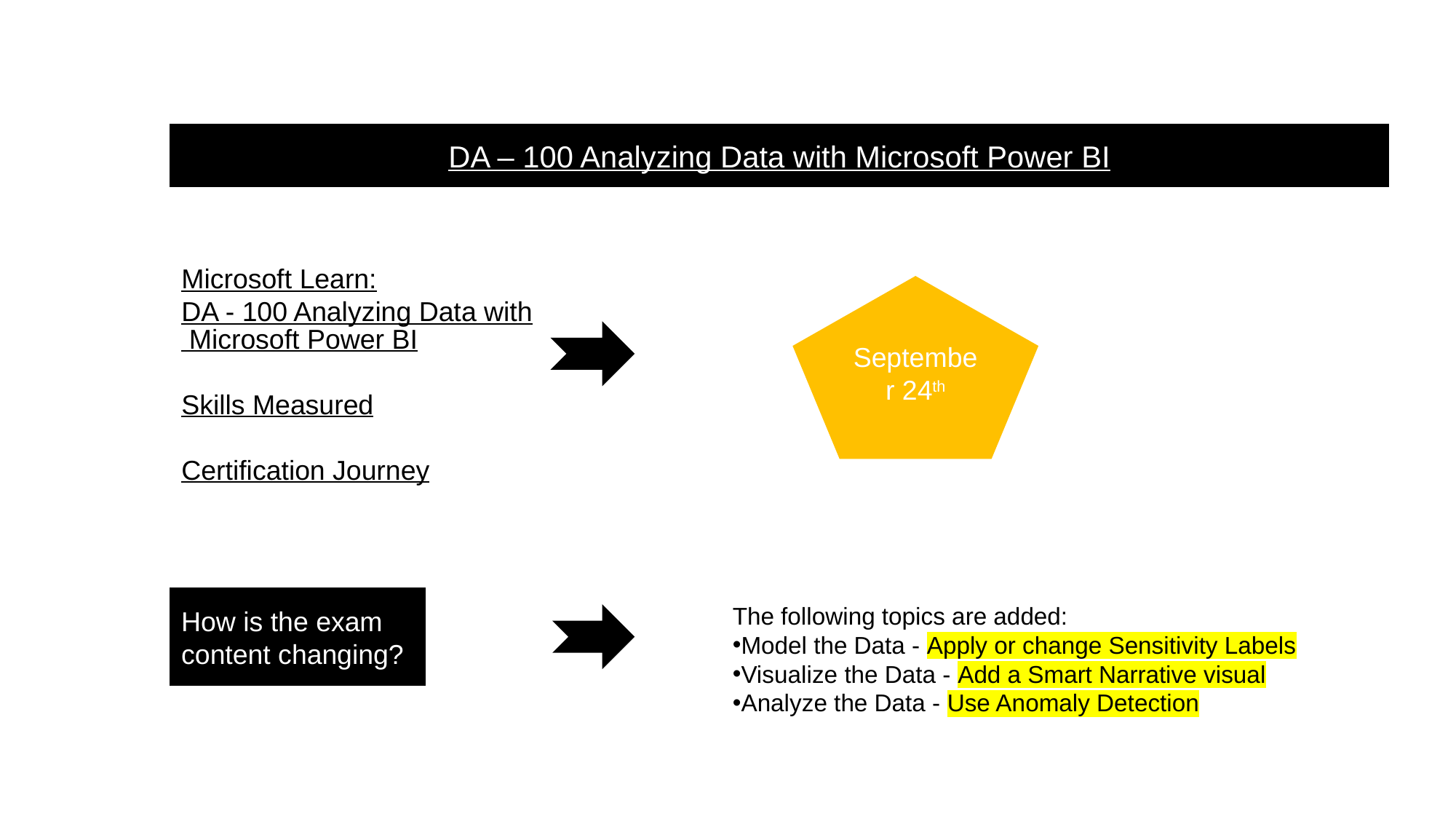

#
DA – 100 Analyzing Data with Microsoft Power BI
Microsoft Learn: DA - 100 Analyzing Data with Microsoft Power BI

Skills Measured

Certification Journey

September 24th

How is the exam
content changing?

The following topics are added:
Model the Data - Apply or change Sensitivity Labels
Visualize the Data - Add a Smart Narrative visual
Analyze the Data - Use Anomaly Detection